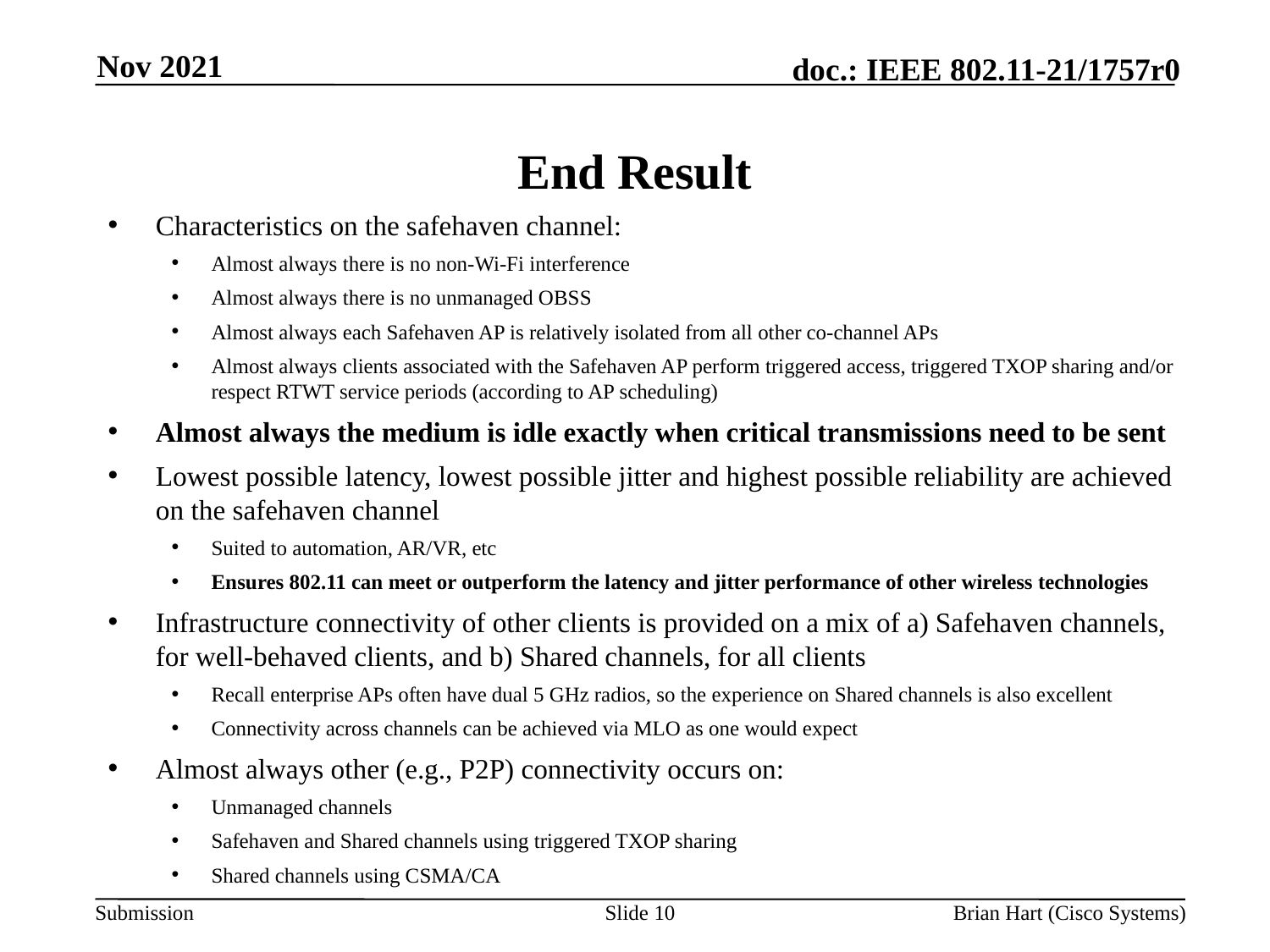

Nov 2021
# End Result
Characteristics on the safehaven channel:
Almost always there is no non-Wi-Fi interference
Almost always there is no unmanaged OBSS
Almost always each Safehaven AP is relatively isolated from all other co-channel APs
Almost always clients associated with the Safehaven AP perform triggered access, triggered TXOP sharing and/or respect RTWT service periods (according to AP scheduling)
Almost always the medium is idle exactly when critical transmissions need to be sent
Lowest possible latency, lowest possible jitter and highest possible reliability are achieved on the safehaven channel
Suited to automation, AR/VR, etc
Ensures 802.11 can meet or outperform the latency and jitter performance of other wireless technologies
Infrastructure connectivity of other clients is provided on a mix of a) Safehaven channels, for well-behaved clients, and b) Shared channels, for all clients
Recall enterprise APs often have dual 5 GHz radios, so the experience on Shared channels is also excellent
Connectivity across channels can be achieved via MLO as one would expect
Almost always other (e.g., P2P) connectivity occurs on:
Unmanaged channels
Safehaven and Shared channels using triggered TXOP sharing
Shared channels using CSMA/CA
Slide 10
Brian Hart (Cisco Systems)